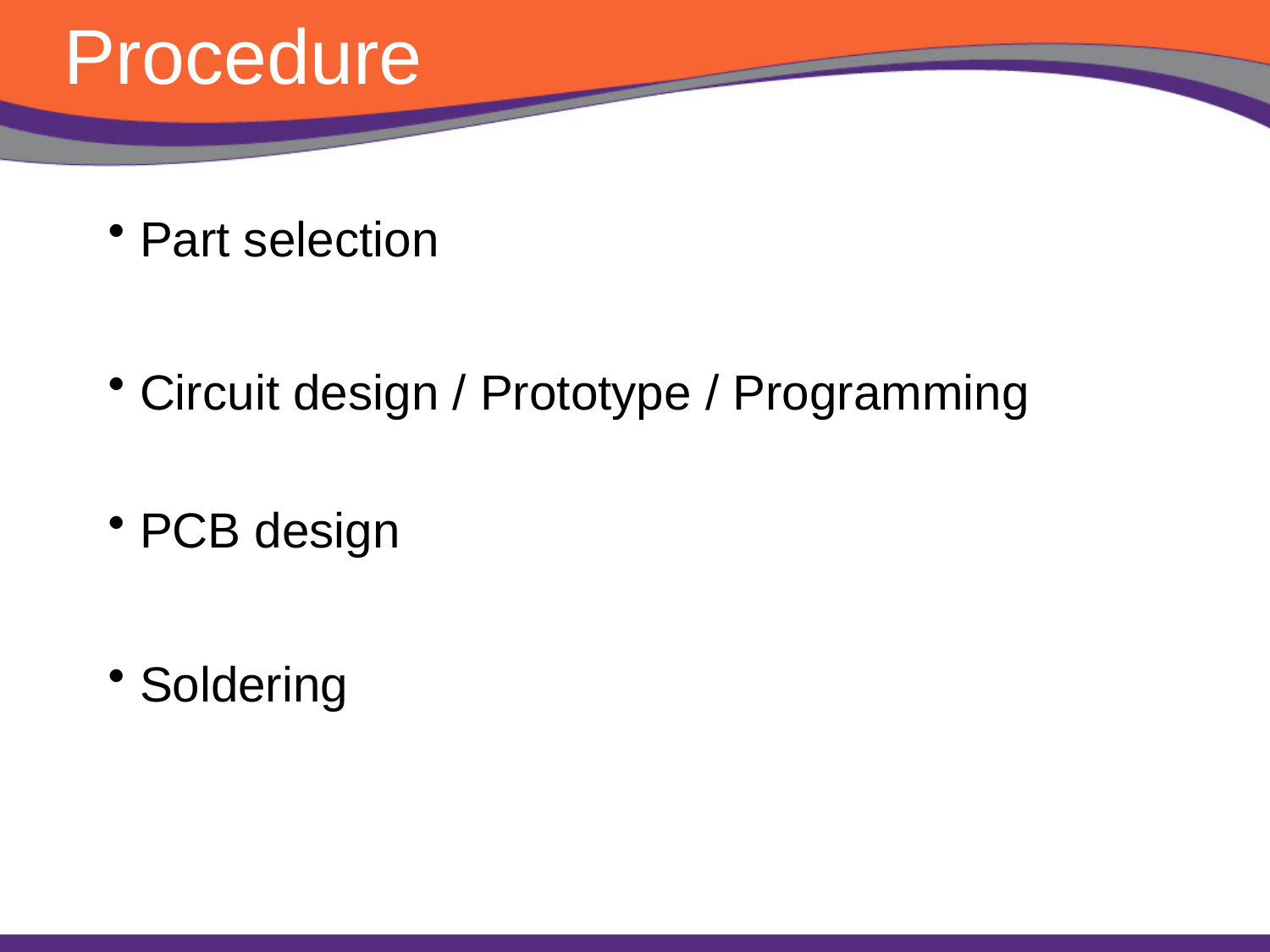

# Procedure
Part selection

Circuit design / Prototype / Programming

PCB design

Soldering